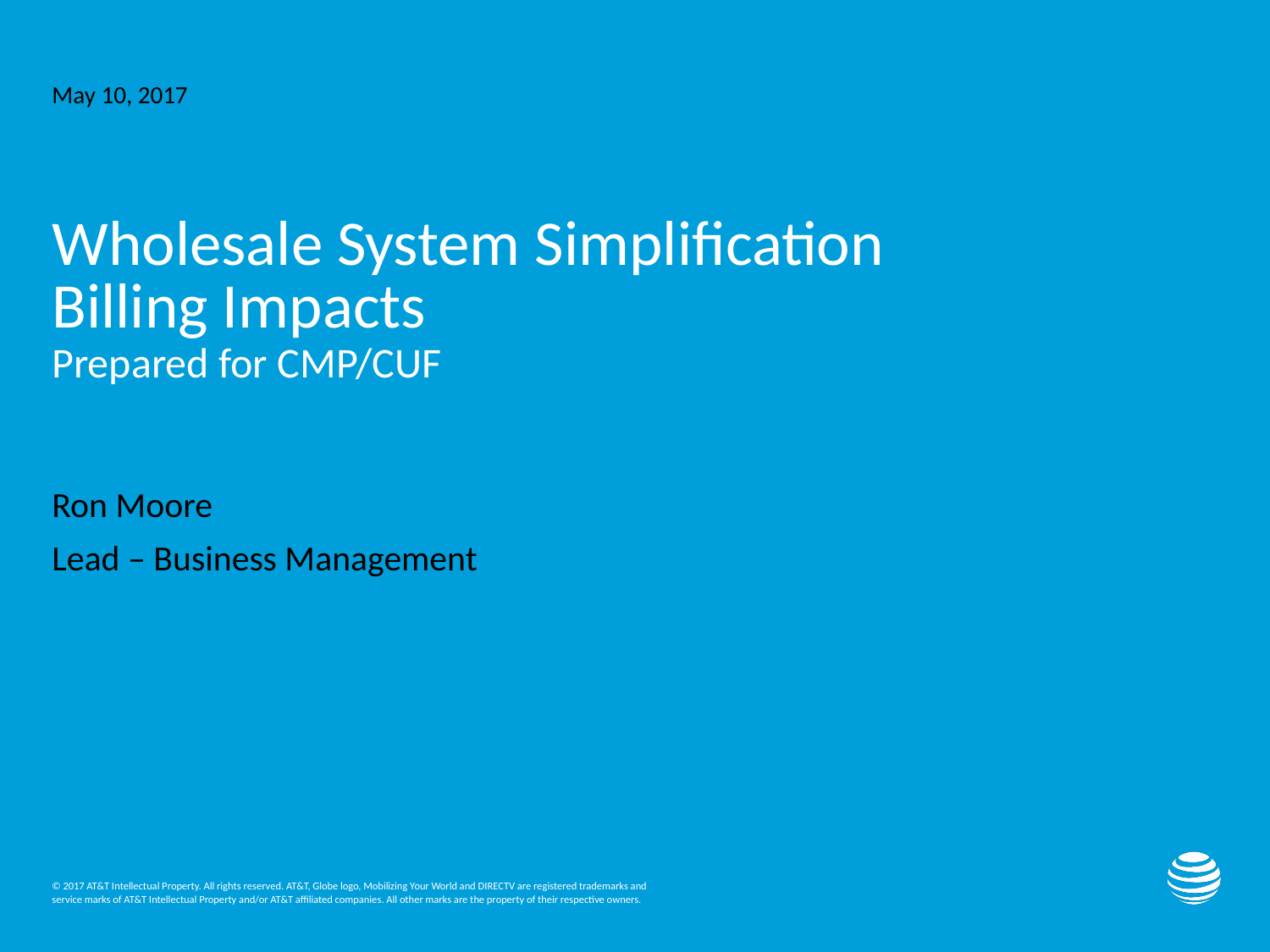

May 10, 2017
# Wholesale System Simplification Billing Impacts
Prepared for CMP/CUF
Ron Moore
Lead – Business Management